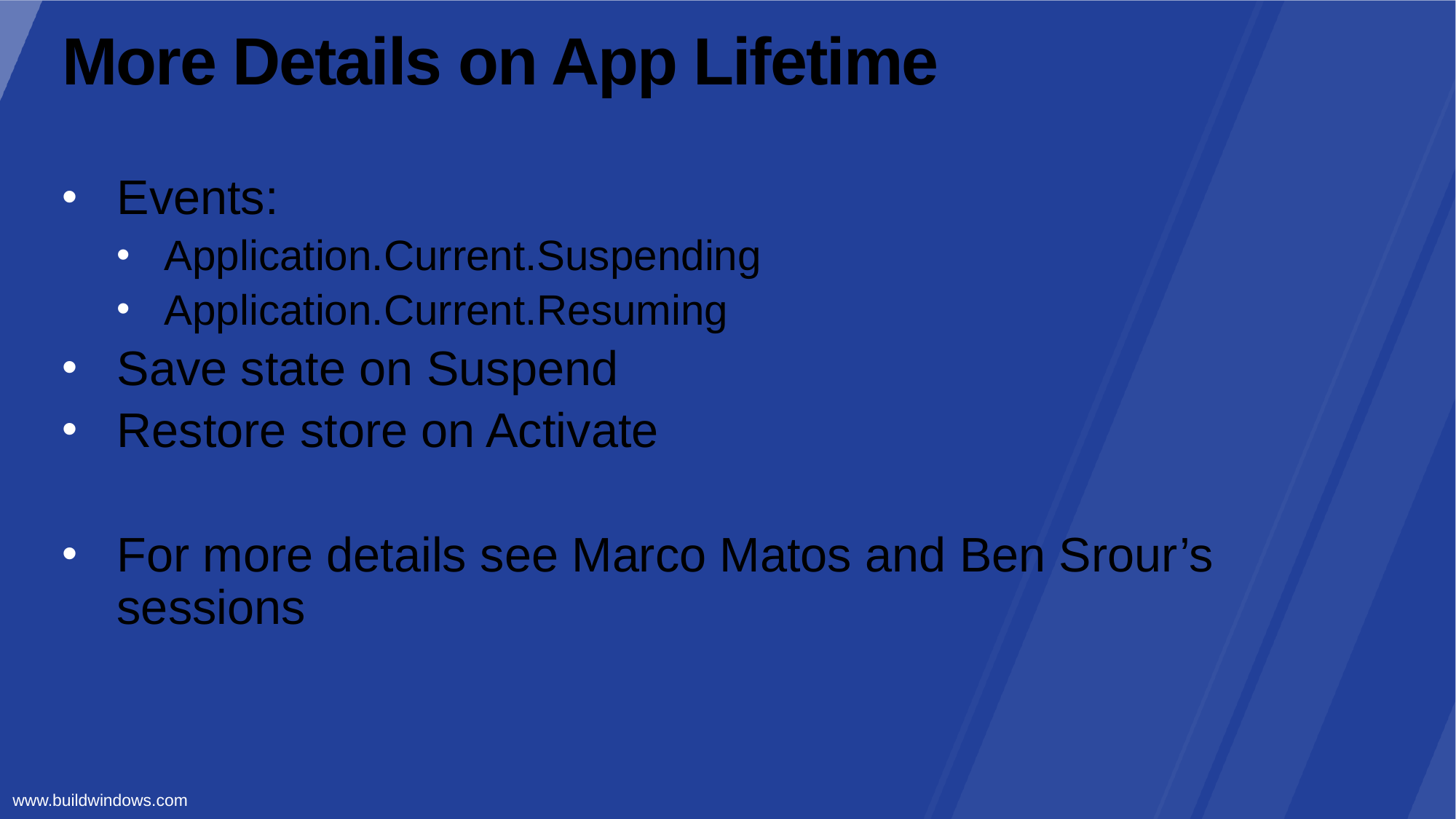

# More Details on App Lifetime
Events:
Application.Current.Suspending
Application.Current.Resuming
Save state on Suspend
Restore store on Activate

For more details see Marco Matos and Ben Srour’s sessions